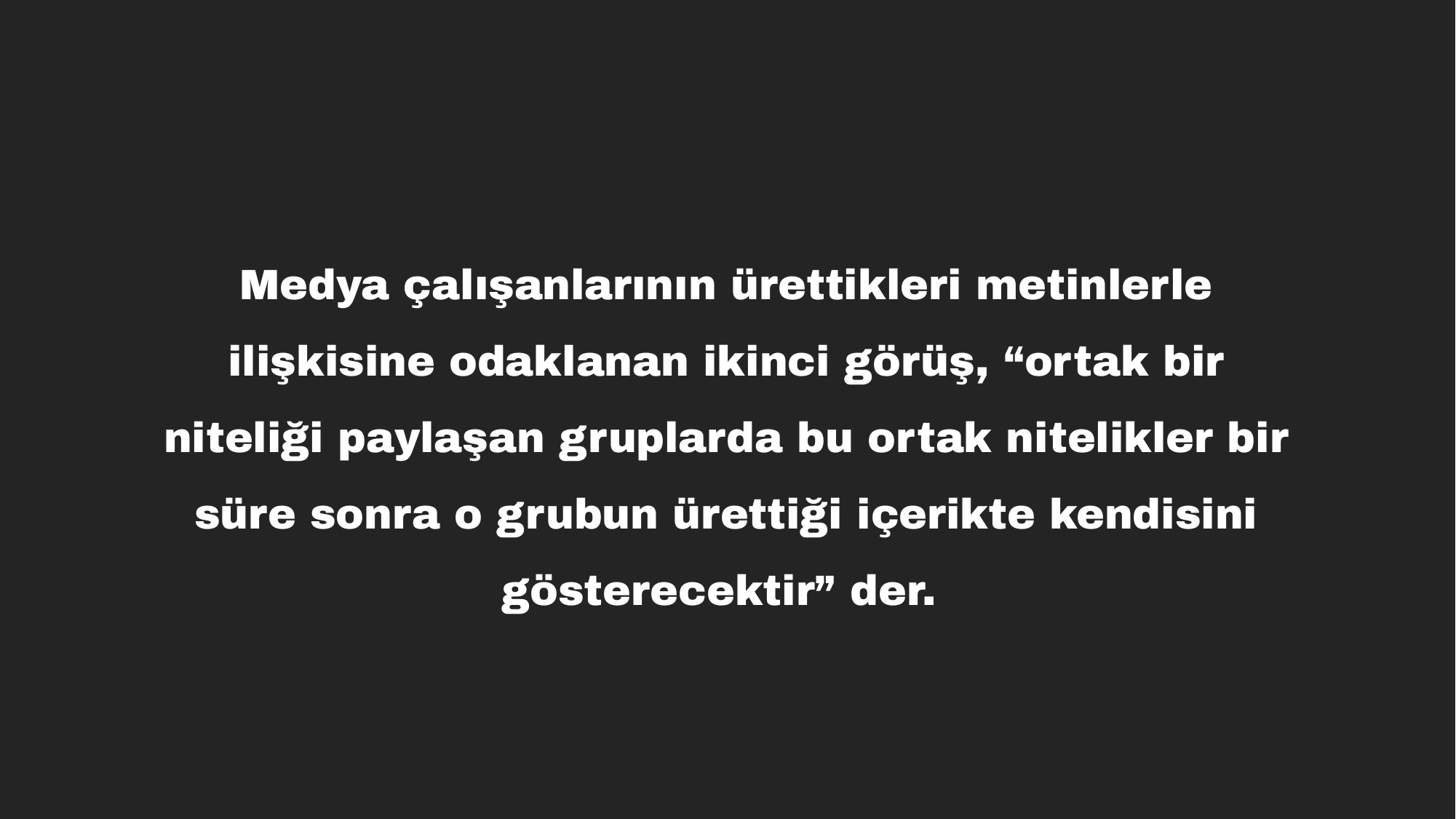

Medya çalışanlarının ürettikleri metinlerle ilişkisine odaklanan ikinci görüş, “ortak bir niteliği paylaşan gruplarda bu ortak nitelikler bir süre sonra o grubun ürettiği içerikte kendisini gösterecektir” der.